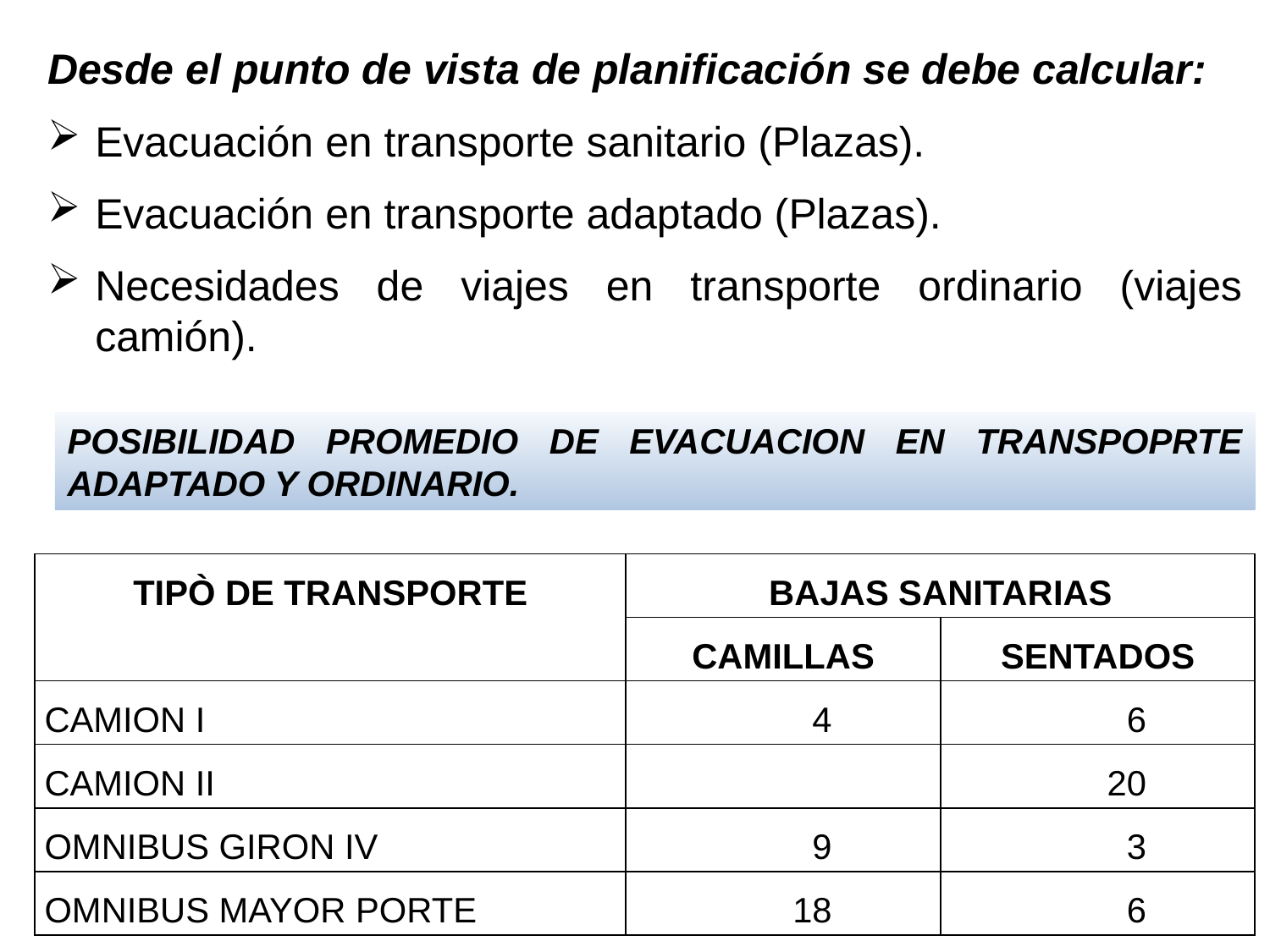

Desde el punto de vista de planificación se debe calcular:
Evacuación en transporte sanitario (Plazas).
Evacuación en transporte adaptado (Plazas).
Necesidades de viajes en transporte ordinario (viajes camión).
POSIBILIDAD PROMEDIO DE EVACUACION EN TRANSPOPRTE ADAPTADO Y ORDINARIO.
| TIPÒ DE TRANSPORTE | BAJAS SANITARIAS |  |
| --- | --- | --- |
|  | CAMILLAS | SENTADOS |
| CAMION I | 4 | 6 |
| CAMION II |  | 20 |
| OMNIBUS GIRON IV | 9 | 3 |
| OMNIBUS MAYOR PORTE | 18 | 6 |